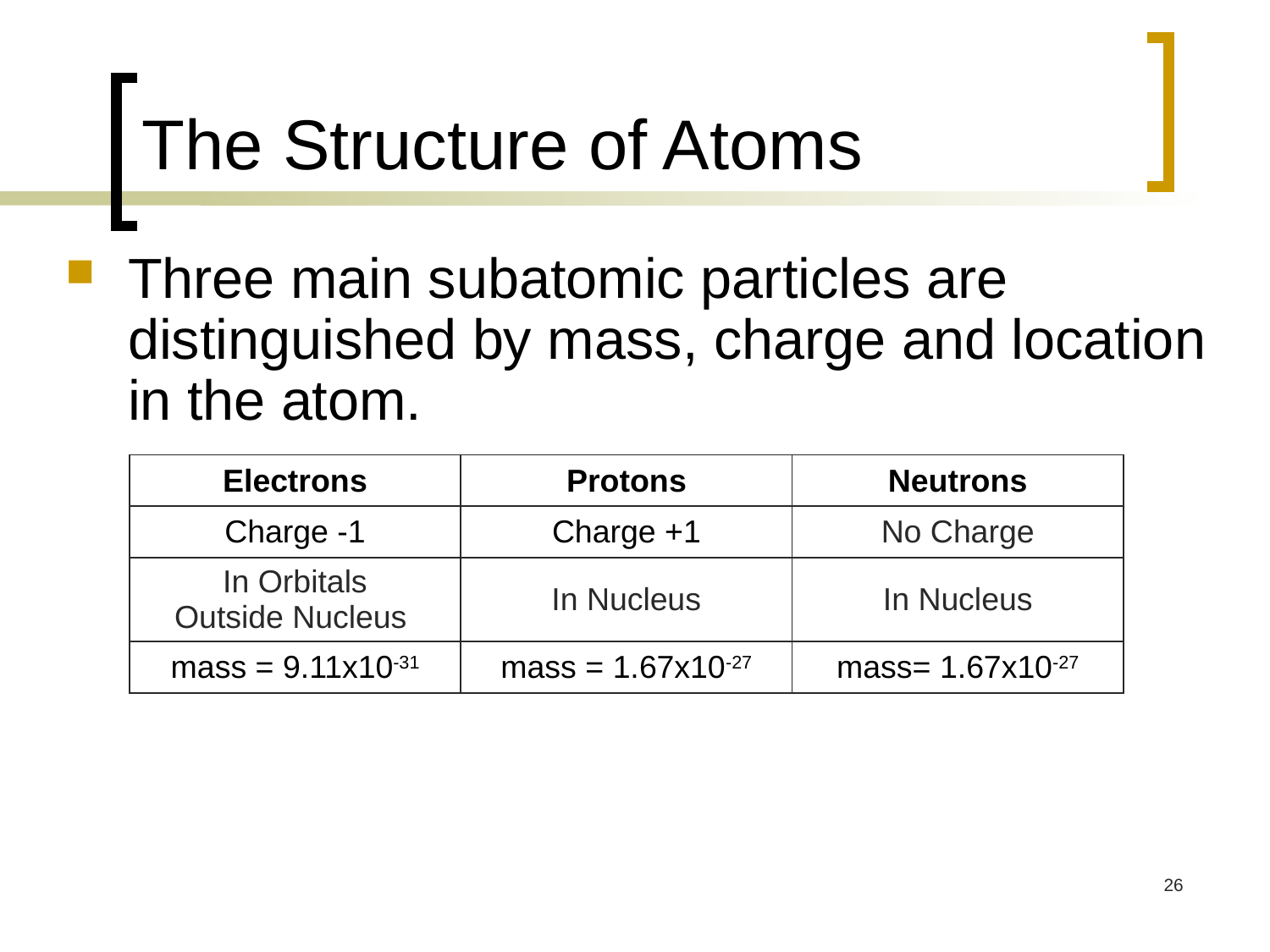

# The Structure of Atoms
Three main subatomic particles are distinguished by mass, charge and location in the atom.

| Electrons | Protons | Neutrons |
| --- | --- | --- |
| Charge -1 | Charge +1 | No Charge |
| In Orbitals Outside Nucleus | In Nucleus | In Nucleus |
| mass = 9.11x10-31 | mass = 1.67x10-27 | mass= 1.67x10-27 |
26